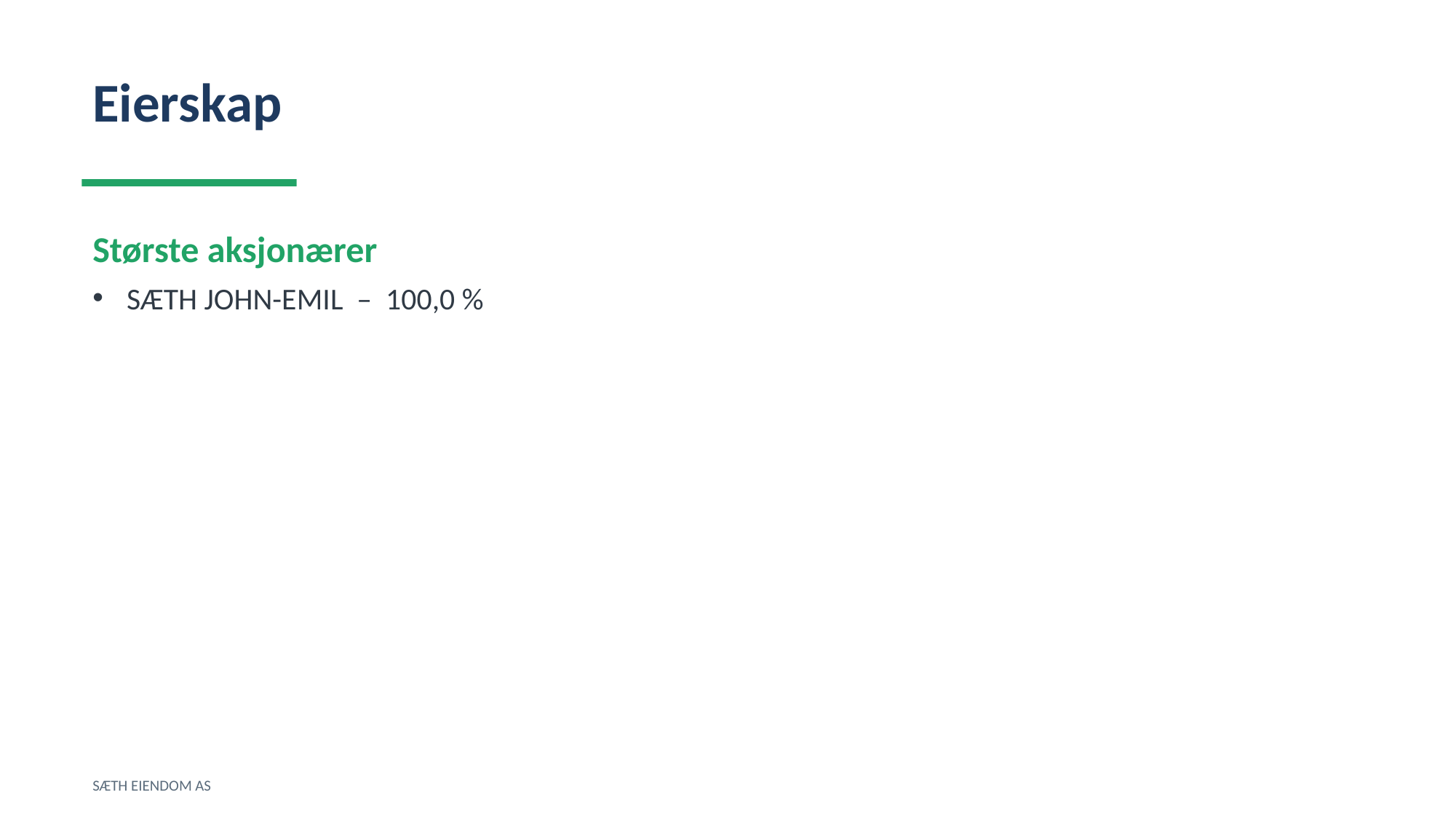

Eierskap

Største aksjonærer
SÆTH JOHN-EMIL  –  100,0 %
SÆTH EIENDOM AS